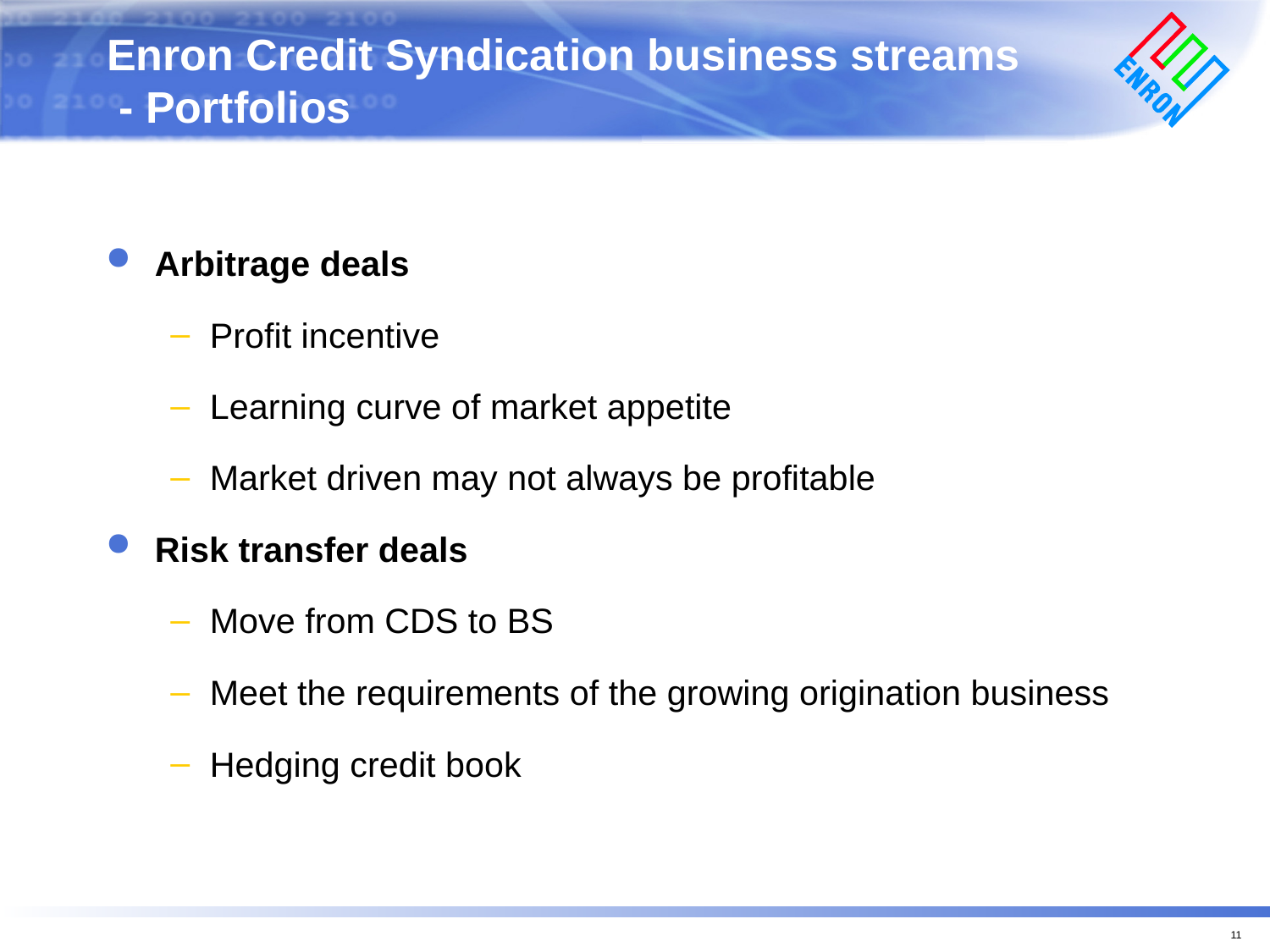

# Enron Credit Syndication business streams - Portfolios
Arbitrage deals
Profit incentive
Learning curve of market appetite
Market driven may not always be profitable
Risk transfer deals
Move from CDS to BS
Meet the requirements of the growing origination business
Hedging credit book